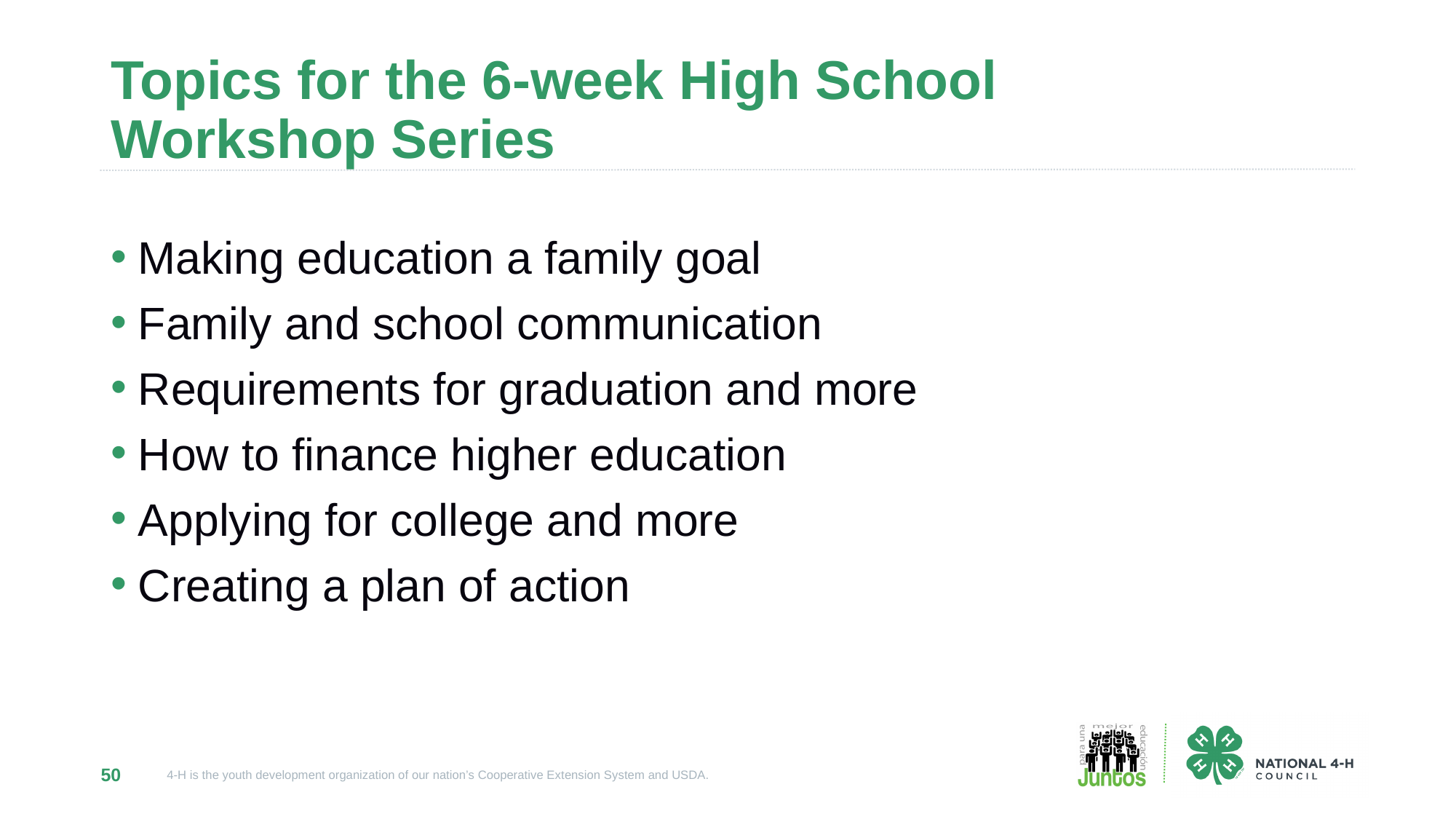

# Topics for the 6-week High School Workshop Series

Making education a family goal
Family and school communication
Requirements for graduation and more
How to finance higher education
Applying for college and more
Creating a plan of action

50